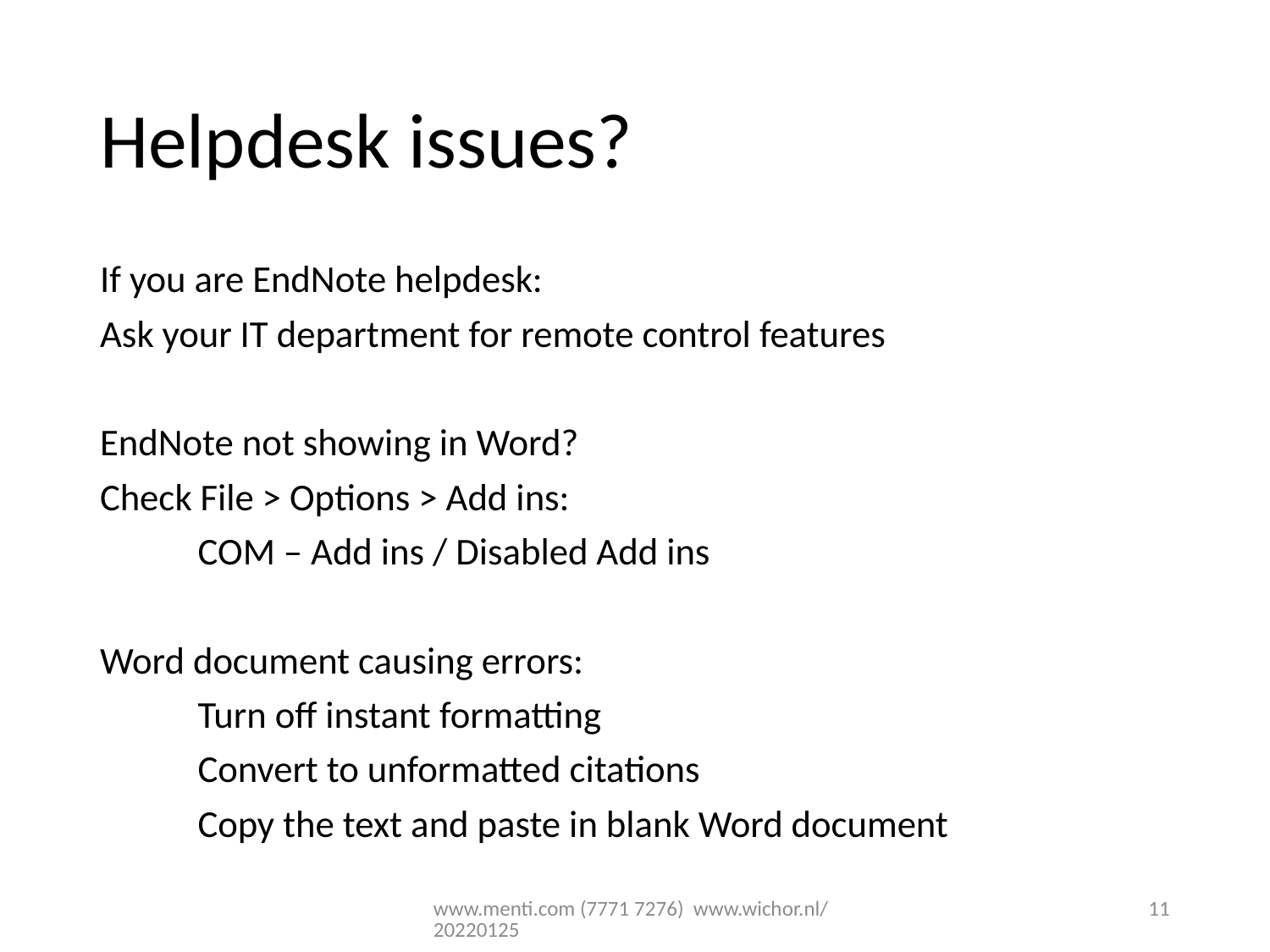

# Helpdesk issues?
If you are EndNote helpdesk:
Ask your IT department for remote control features

EndNote not showing in Word?
Check File > Options > Add ins:
	COM – Add ins / Disabled Add ins

Word document causing errors:
	Turn off instant formatting
	Convert to unformatted citations
	Copy the text and paste in blank Word document

www.menti.com (7771 7276)  www.wichor.nl/20220125
11